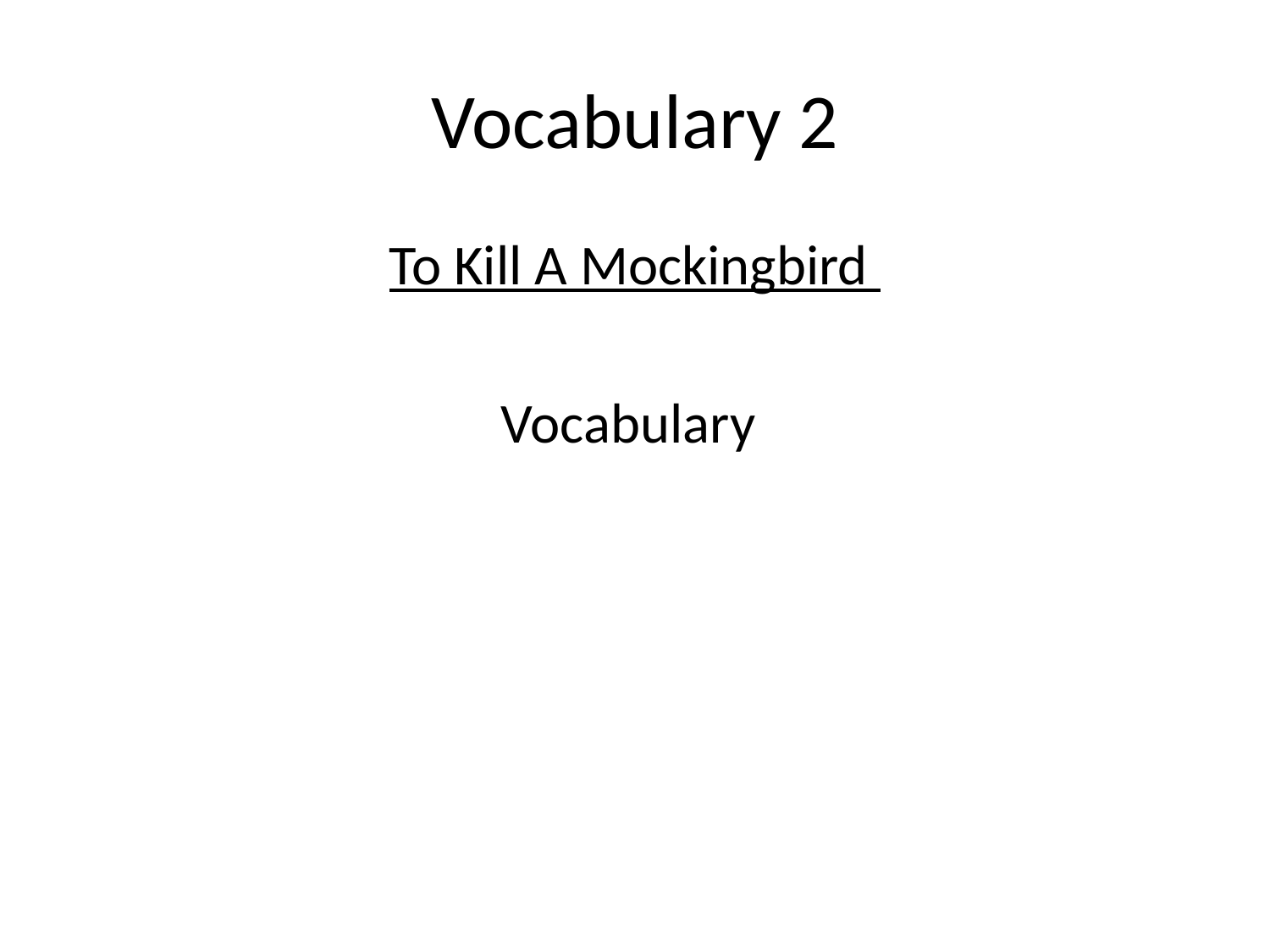

# Vocabulary 2
To Kill A Mockingbird

Vocabulary